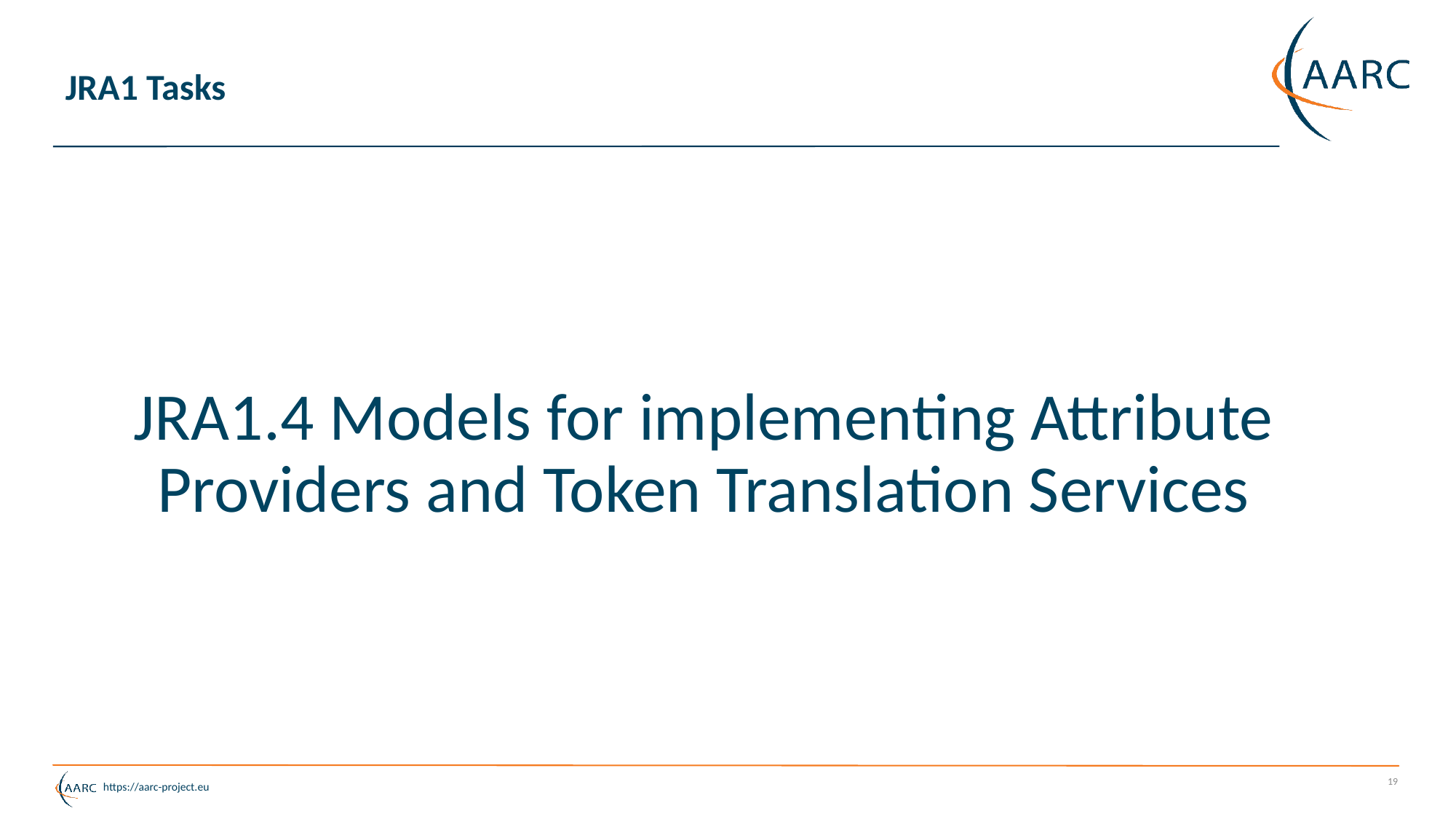

# JRA1 Tasks
JRA1.4 Models for implementing Attribute Providers and Token Translation Services
19